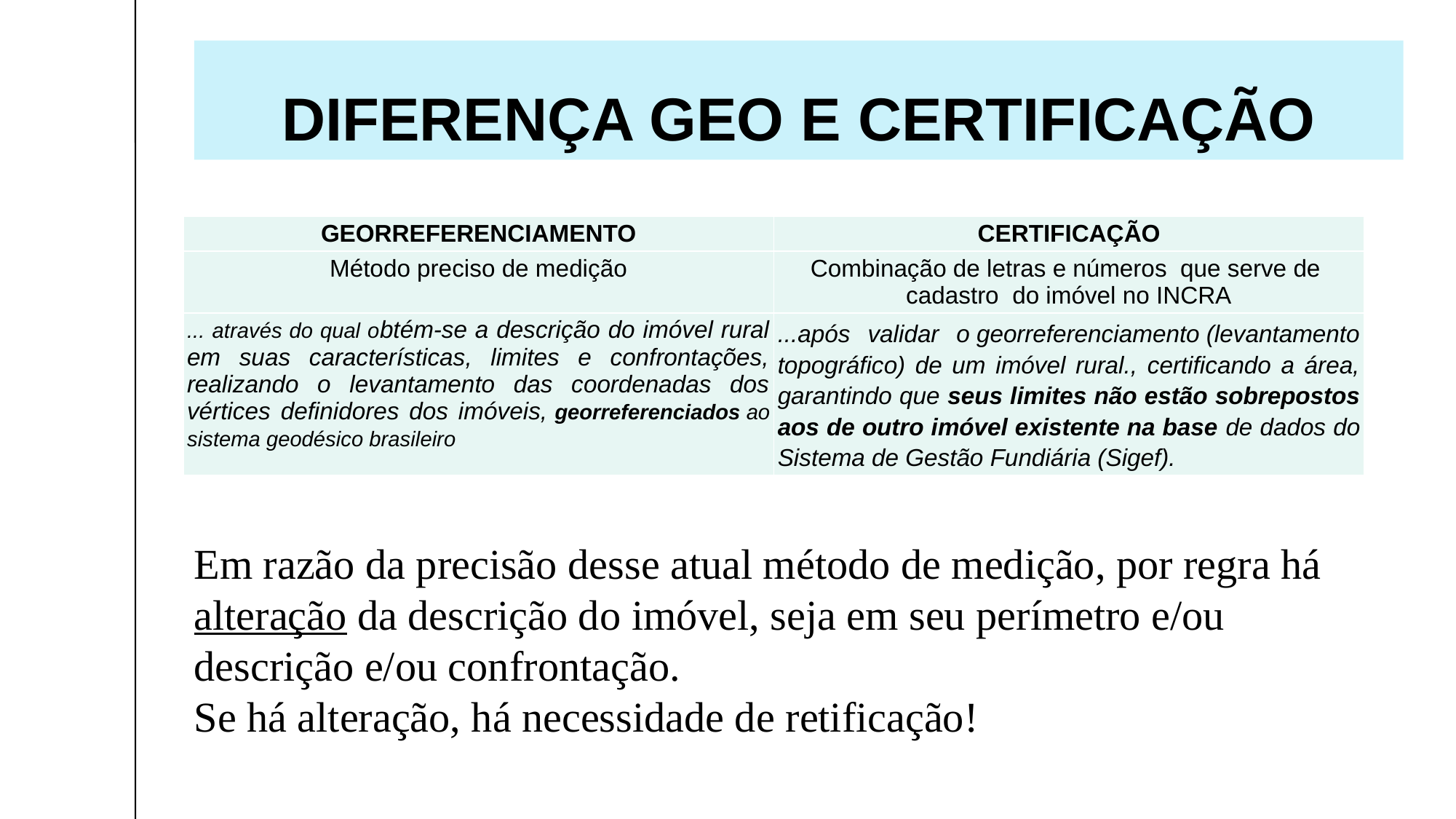

DIFERENÇA GEO E CERTIFICAÇÃO
| GEORREFERENCIAMENTO | CERTIFICAÇÃO |
| --- | --- |
| Método preciso de medição | Combinação de letras e números que serve de cadastro do imóvel no INCRA |
| ... através do qual obtém-se a descrição do imóvel rural em suas características, limites e confrontações, realizando o levantamento das coordenadas dos vértices definidores dos imóveis, georreferenciados ao sistema geodésico brasileiro | ...após validar o georreferenciamento (levantamento topográfico) de um imóvel rural., certificando a área, garantindo que seus limites não estão sobrepostos aos de outro imóvel existente na base de dados do Sistema de Gestão Fundiária (Sigef). |
Em razão da precisão desse atual método de medição, por regra há alteração da descrição do imóvel, seja em seu perímetro e/ou descrição e/ou confrontação.
Se há alteração, há necessidade de retificação!